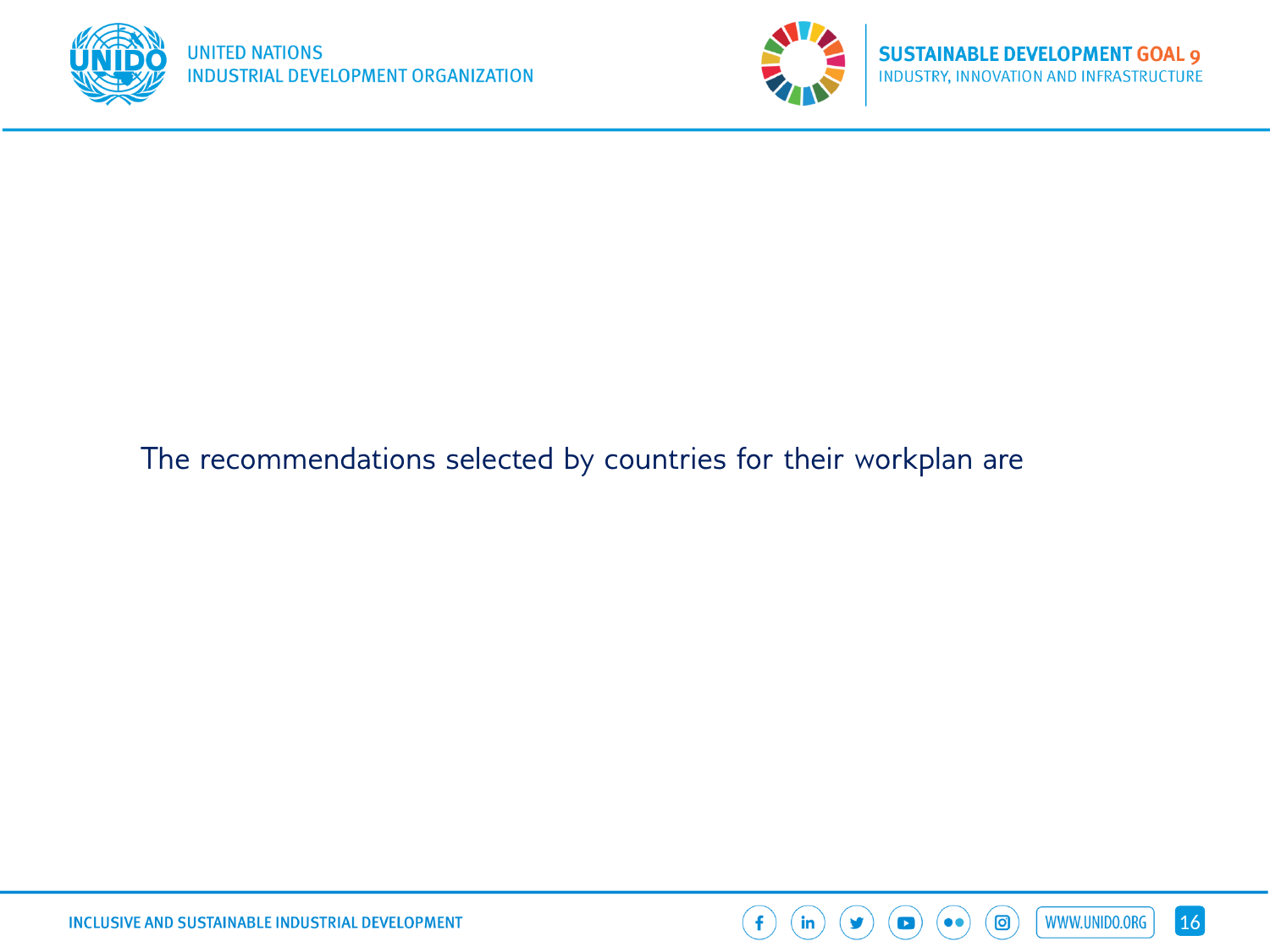

The recommendations selected by countries for their workplan are